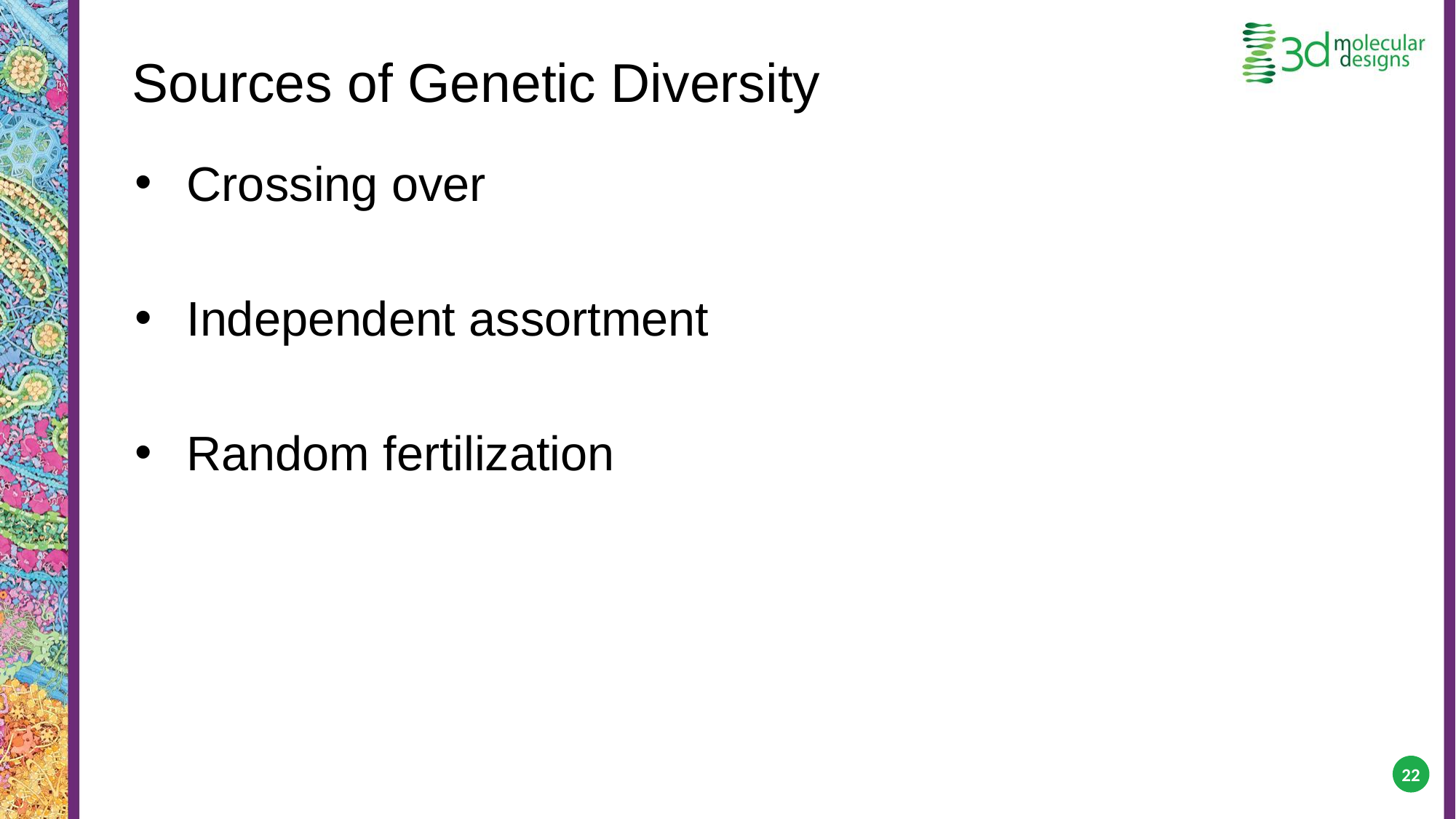

# Sources of Genetic Diversity
Crossing over

Independent assortment

Random fertilization
22